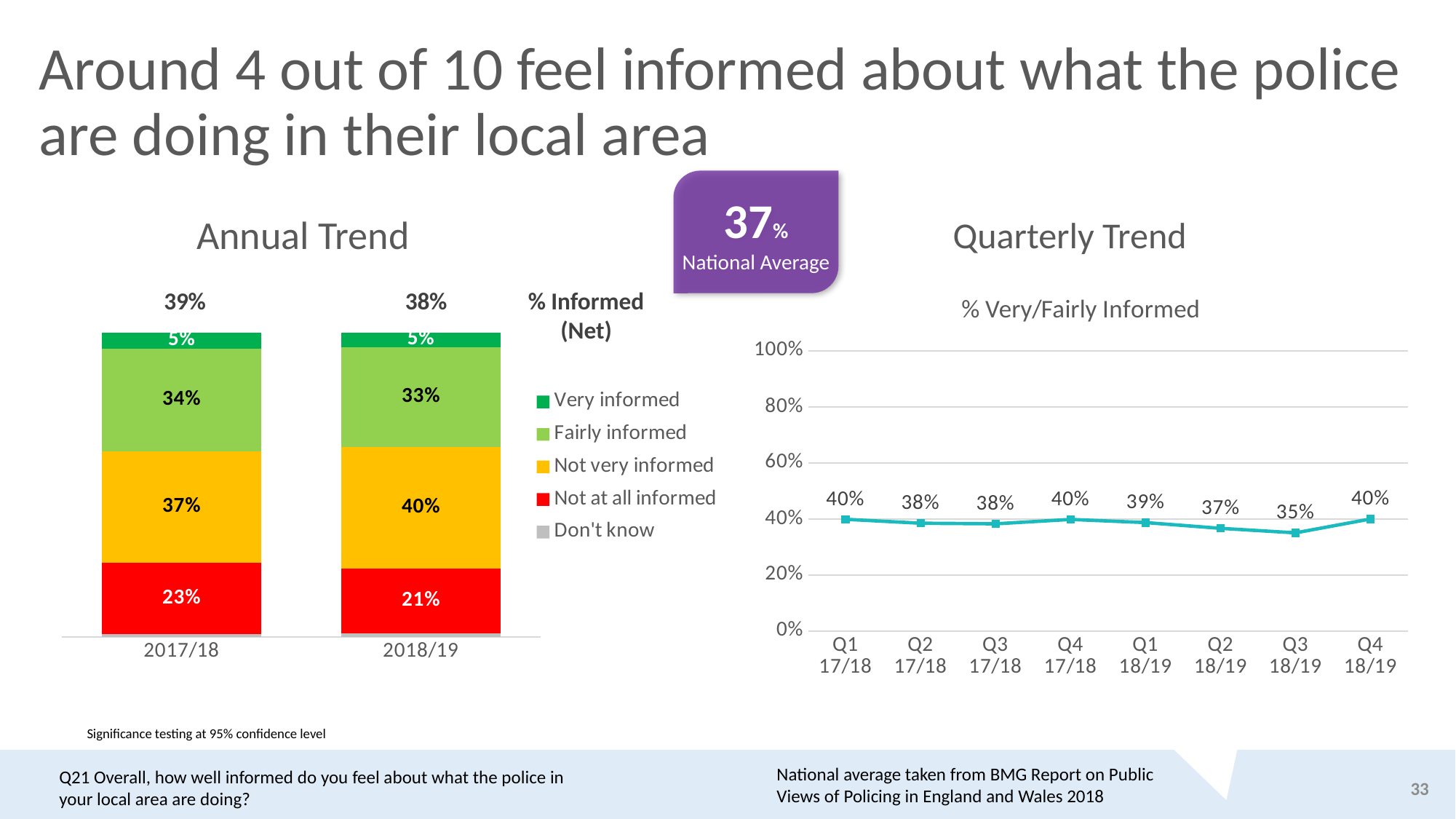

# Around 4 out of 10 feel informed about what the police are doing in their local area
37%
National Average
Annual Trend
Quarterly Trend

### Chart

| Category | Don't know | Not at all informed | Not very informed | Fairly informed | Very informed |
|---|---|---|---|---|---|
| 2017/18 | 0.00922718309768242 | 0.23362870774938602 | 0.36597176717895086 | 0.33866289729916915 | 0.05250944467479921 |
| 2018/19 | 0.012635962727212242 | 0.21125546573893034 | 0.3999042357020391 | 0.327703378711173 | 0.04850095712063129 |

### Chart: % Very/Fairly Informed

| Category | % More of a problem |
|---|---|
| Q1
17/18 | 0.39887686504568026 |
| Q2
17/18 | 0.3848694003602637 |
| Q3
17/18 | 0.3826507765308676 |
| Q4
17/18 | 0.3983466249395338 |
| Q1
18/19 | 0.38708682137729966 |
| Q2
18/19 | 0.366609318980694 |
| Q3
18/19 | 0.350545905936722 |
| Q4
18/19 | 0.4 |
% Informed
(Net)
| 39% | 38% |
| --- | --- |
Significance testing at 95% confidence level
National average taken from BMG Report on Public Views of Policing in England and Wales 2018
Q21 Overall, how well informed do you feel about what the police in your local area are doing?
33